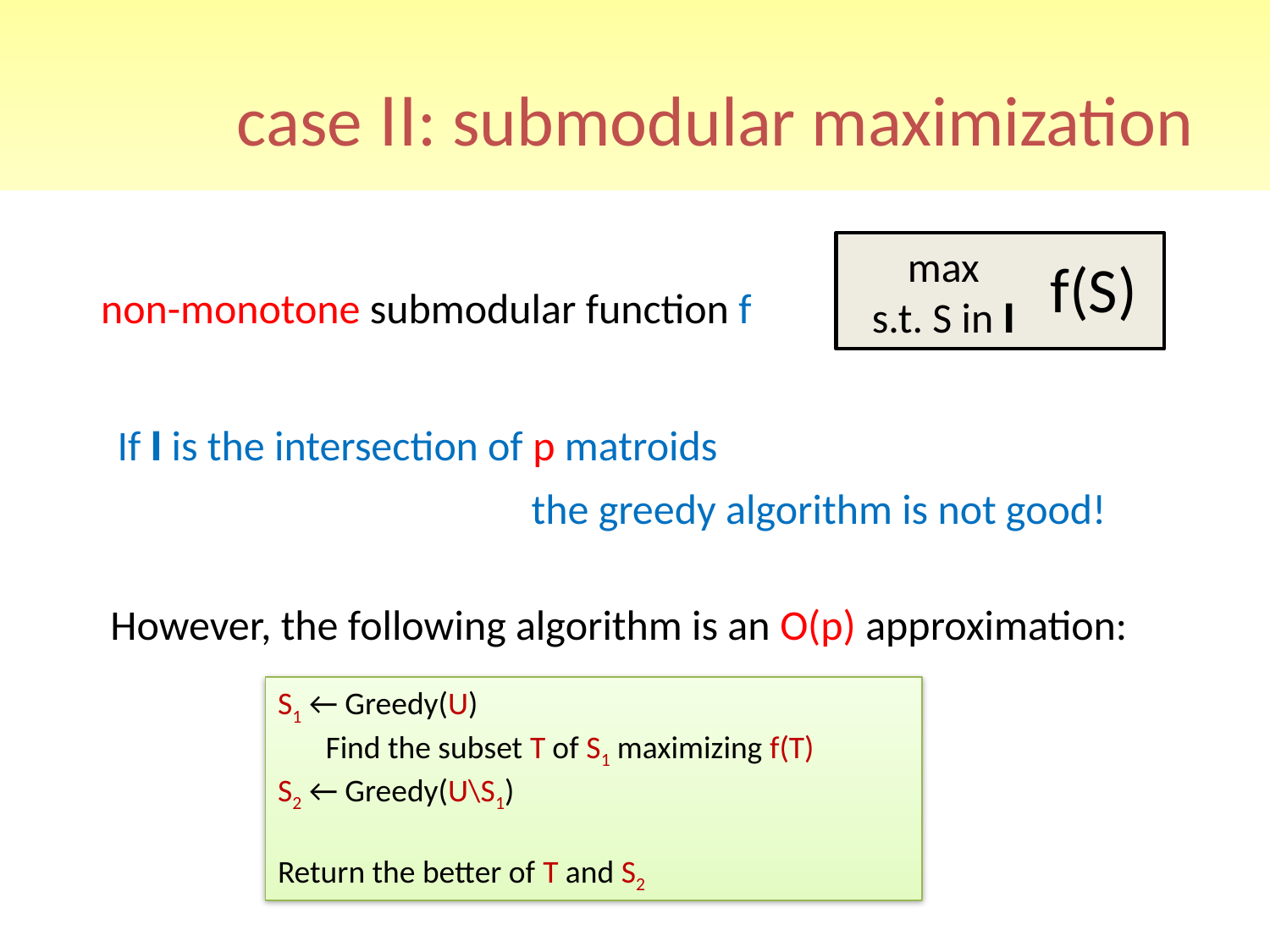

# case II: submodular maximization

max
s.t. S in I
f(S)
non-monotone submodular function f
If I is the intersection of p matroids
the greedy algorithm is not good!
However, the following algorithm is an O(p) approximation:
S1 ← Greedy(U)
	Find the subset T of S1 maximizing f(T)
S2 ← Greedy(U\S1)

Return the better of T and S2